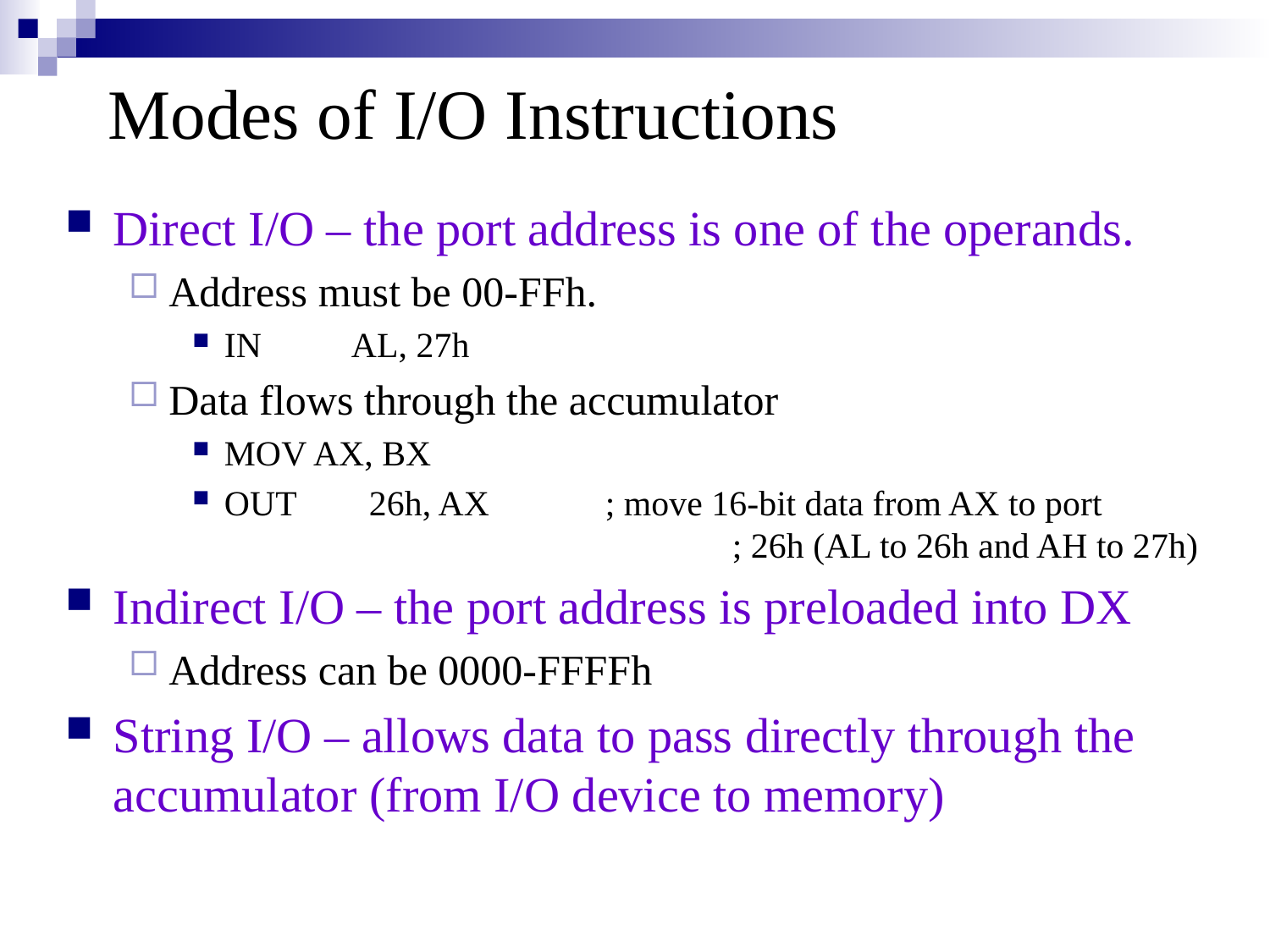

# Modes of I/O Instructions
Direct I/O – the port address is one of the operands.
Address must be 00-FFh.
IN	AL, 27h
Data flows through the accumulator
MOV AX, BX
OUT	  26h, AX  	; move 16-bit data from AX to port 					; 26h (AL to 26h and AH to 27h)
Indirect I/O – the port address is preloaded into DX
Address can be 0000-FFFFh
String I/O – allows data to pass directly through the accumulator (from I/O device to memory)